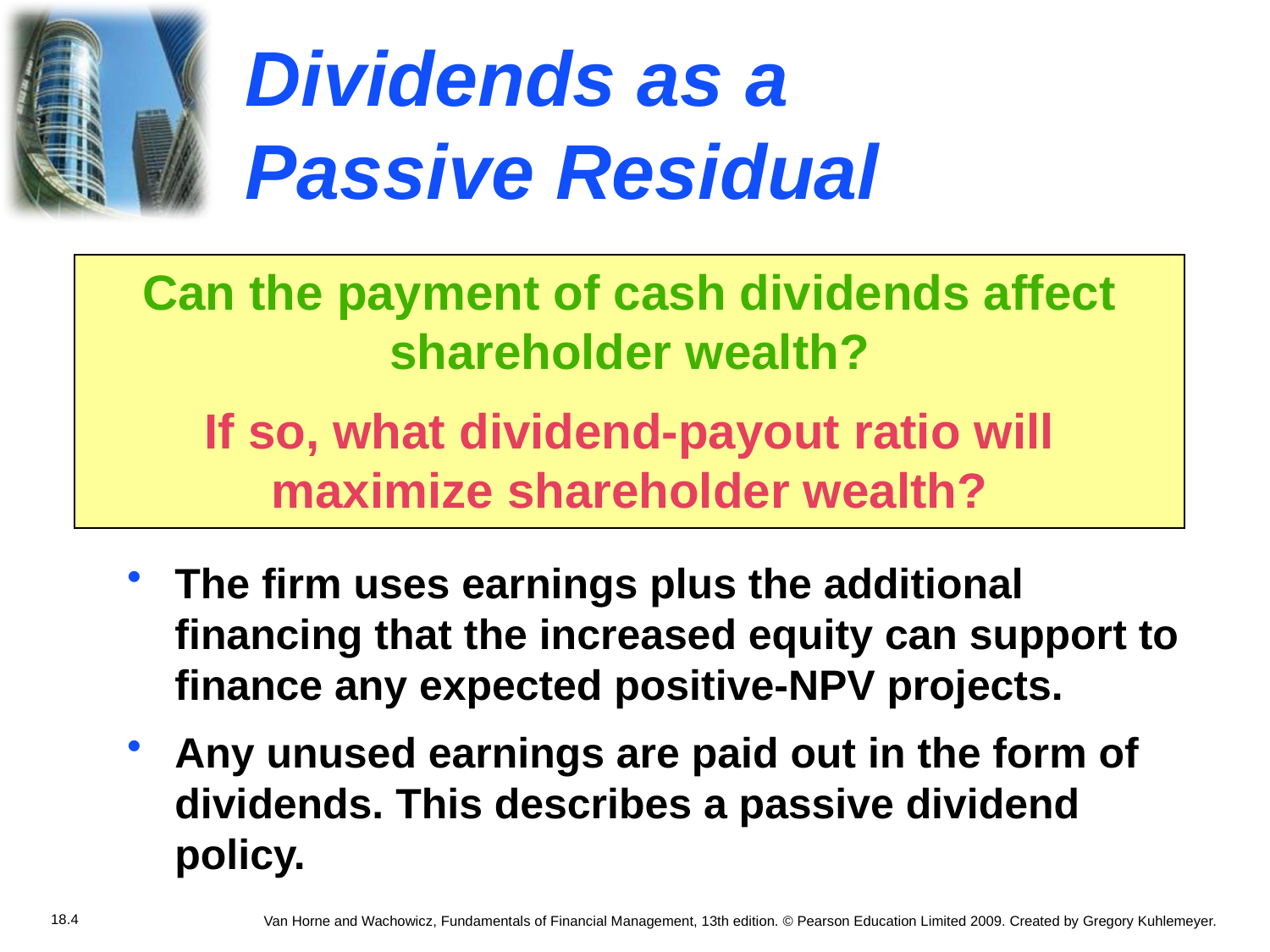

# Dividends as a Passive Residual
Can the payment of cash dividends affect shareholder wealth?
If so, what dividend-payout ratio will maximize shareholder wealth?
The firm uses earnings plus the additional financing that the increased equity can support to finance any expected positive-NPV projects.
Any unused earnings are paid out in the form of dividends. This describes a passive dividend policy.